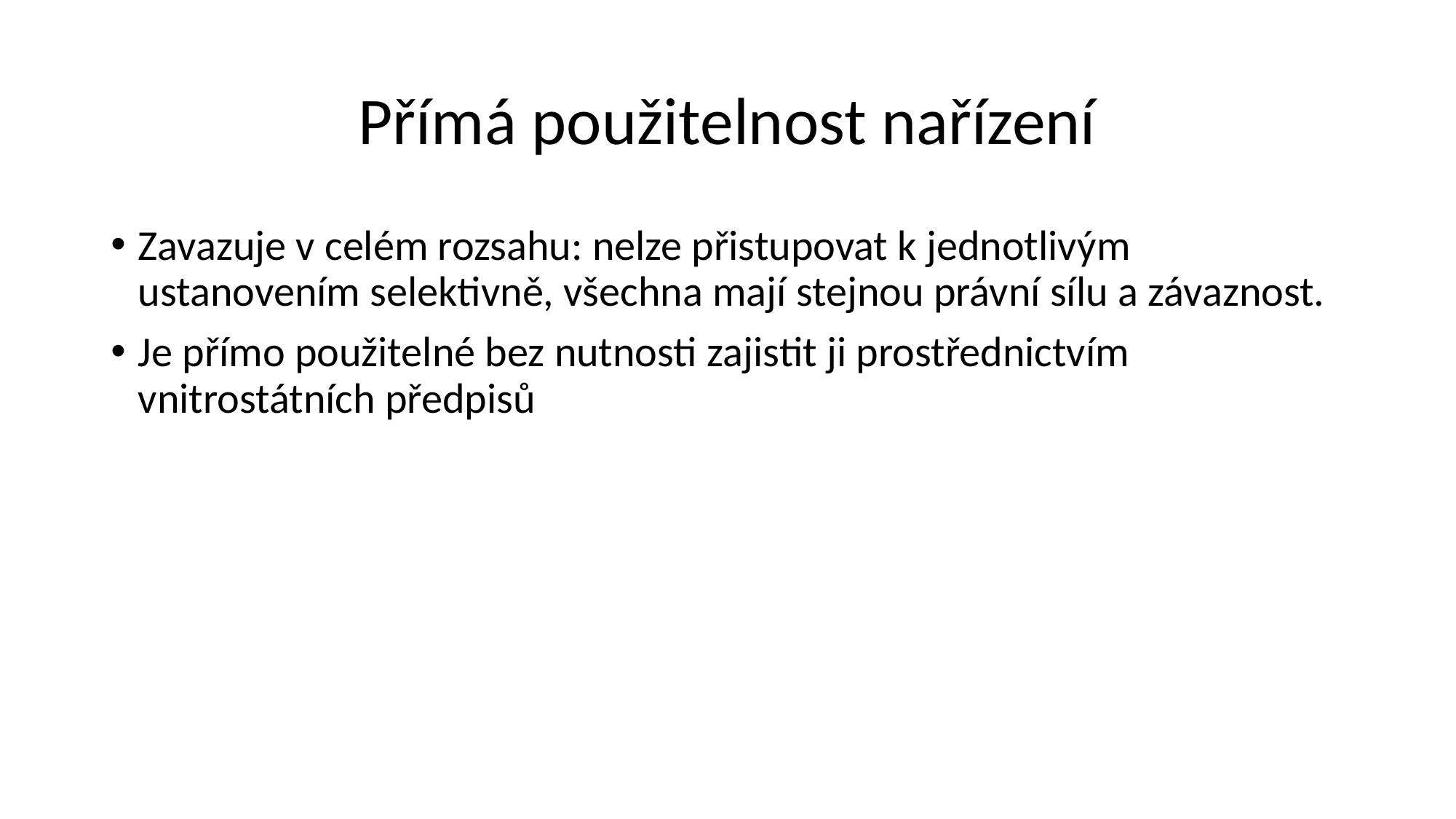

# Přímá použitelnost nařízení
Zavazuje v celém rozsahu: nelze přistupovat k jednotlivým ustanovením selektivně, všechna mají stejnou právní sílu a závaznost.
Je přímo použitelné bez nutnosti zajistit ji prostřednictvím vnitrostátních předpisů